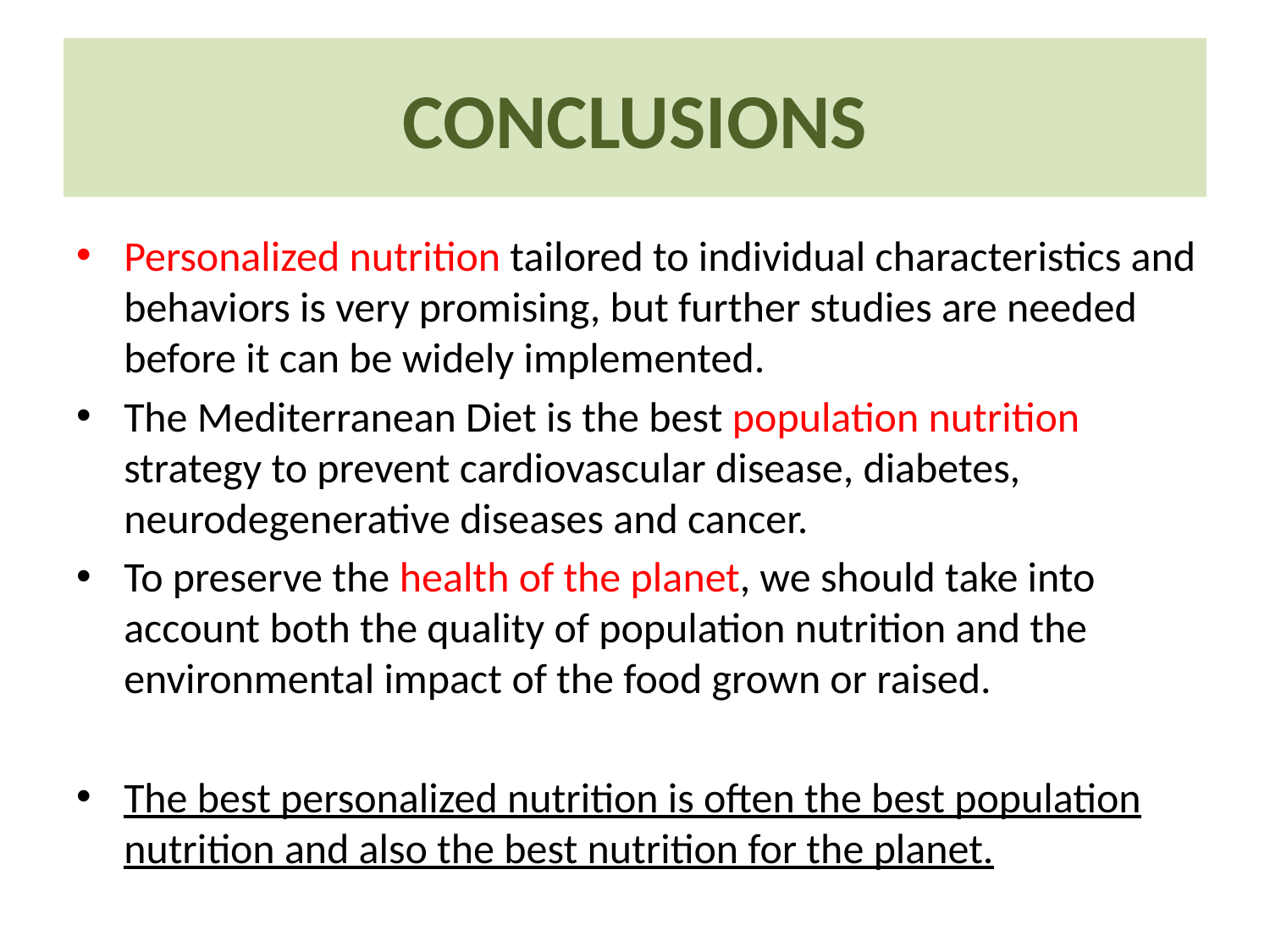

# CONCLUSIONS
Personalized nutrition tailored to individual characteristics and behaviors is very promising, but further studies are needed before it can be widely implemented.
The Mediterranean Diet is the best population nutrition strategy to prevent cardiovascular disease, diabetes, neurodegenerative diseases and cancer.
To preserve the health of the planet, we should take into account both the quality of population nutrition and the environmental impact of the food grown or raised.

The best personalized nutrition is often the best population nutrition and also the best nutrition for the planet.